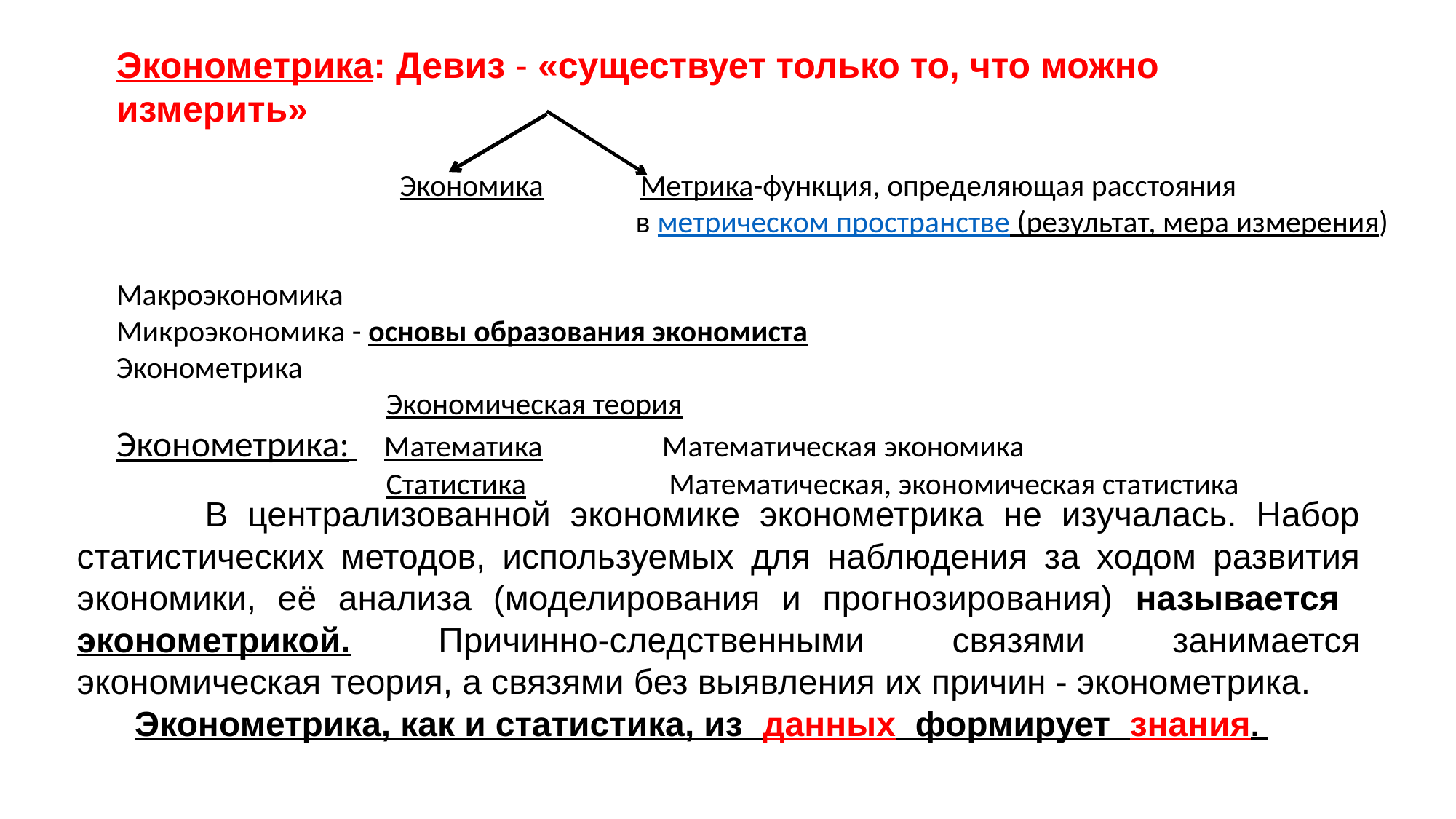

Эконометрика: Девиз - «существует только то, что можно    измерить»

                                         Экономика              Метрика-функция, определяющая расстояния 					            в метрическом пространстве (результат, мера измерения)

Макроэкономика
Микроэкономика - основы образования экономиста
Эконометрика
                                       Экономическая теория
Эконометрика:     Математика          	Математическая экономика
                                       Статистика             	 Математическая, экономическая статистика

       В централизованной экономике эконометрика не изучалась. Набор статистических методов, используемых для наблюдения за ходом развития экономики, её анализа (моделирования и прогнозирования) называется  эконометрикой. Причинно-следственными связями занимается экономическая теория, а связями без выявления их причин - эконометрика.
      Эконометрика, как и статистика, из  данных  формирует  знания.